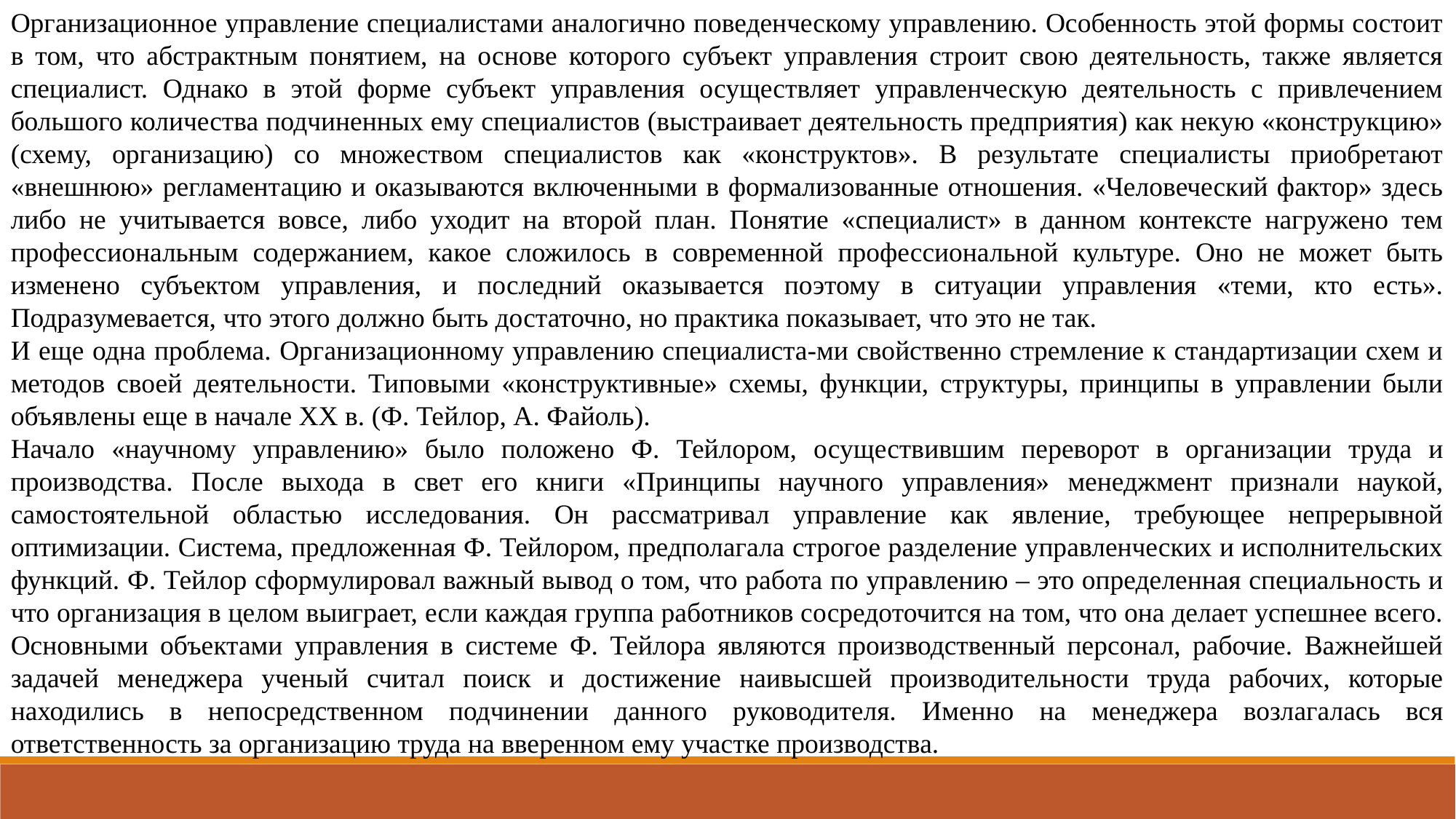

Организационное управление специалистами аналогично поведенческому управлению. Особенность этой формы состоит в том, что абстрактным понятием, на основе которого субъект управления строит свою деятельность, также является специалист. Однако в этой форме субъект управления осуществляет управленческую деятельность с привлечением большого количества подчиненных ему специалистов (выстраивает деятельность предприятия) как некую «конструкцию» (схему, организацию) со множеством специалистов как «конструктов». В результате специалисты приобретают «внешнюю» регламентацию и оказываются включенными в формализованные отношения. «Человеческий фактор» здесь либо не учитывается вовсе, либо уходит на второй план. Понятие «специалист» в данном контексте нагружено тем профессиональным содержанием, какое сложилось в современной профессиональной культуре. Оно не может быть изменено субъектом управления, и последний оказывается поэтому в ситуации управления «теми, кто есть». Подразумевается, что этого должно быть достаточно, но практика показывает, что это не так.
И еще одна проблема. Организационному управлению специалиста-ми свойственно стремление к стандартизации схем и методов своей деятельности. Типовыми «конструктивные» схемы, функции, структуры, принципы в управлении были объявлены еще в начале XX в. (Ф. Тейлор, А. Файоль).
Начало «научному управлению» было положено Ф. Тейлором, осуществившим переворот в организации труда и производства. После выхода в свет его книги «Принципы научного управления» менеджмент признали наукой, самостоятельной областью исследования. Он рассматривал управление как явление, требующее непрерывной оптимизации. Система, предложенная Ф. Тейлором, предполагала строгое разделение управленческих и исполнительских функций. Ф. Тейлор сформулировал важный вывод о том, что работа по управлению – это определенная специальность и что организация в целом выиграет, если каждая группа работников сосредоточится на том, что она делает успешнее всего. Основными объектами управления в системе Ф. Тейлора являются производственный персонал, рабочие. Важнейшей задачей менеджера ученый считал поиск и достижение наивысшей производительности труда рабочих, которые находились в непосредственном подчинении данного руководителя. Именно на менеджера возлагалась вся ответственность за организацию труда на вверенном ему участке производства.